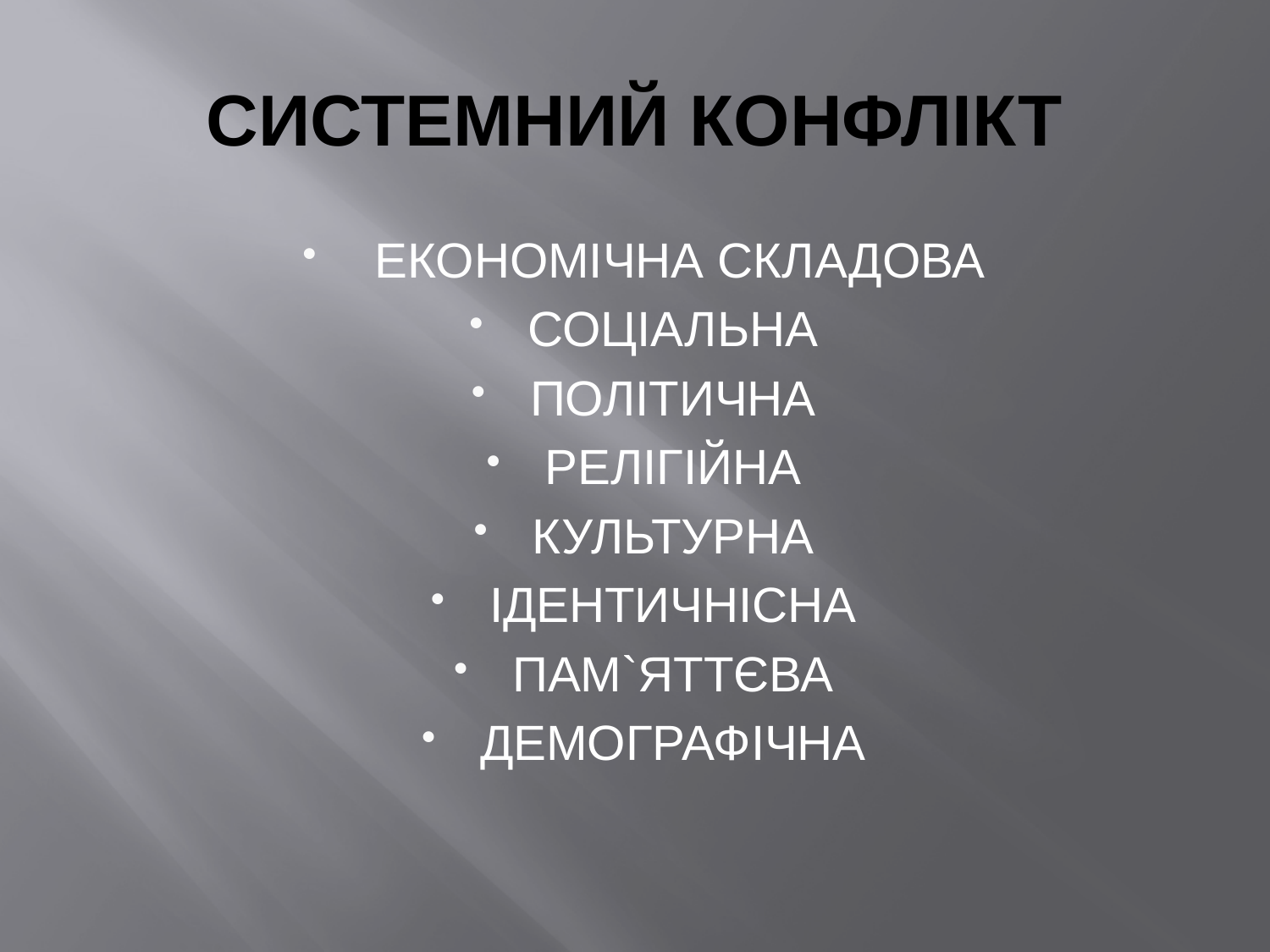

# СИСТЕМНИЙ КОНФЛІКТ
 ЕКОНОМІЧНА СКЛАДОВА
СОЦІАЛЬНА
ПОЛІТИЧНА
РЕЛІГІЙНА
КУЛЬТУРНА
ІДЕНТИЧНІСНА
ПАМ`ЯТТЄВА
ДЕМОГРАФІЧНА